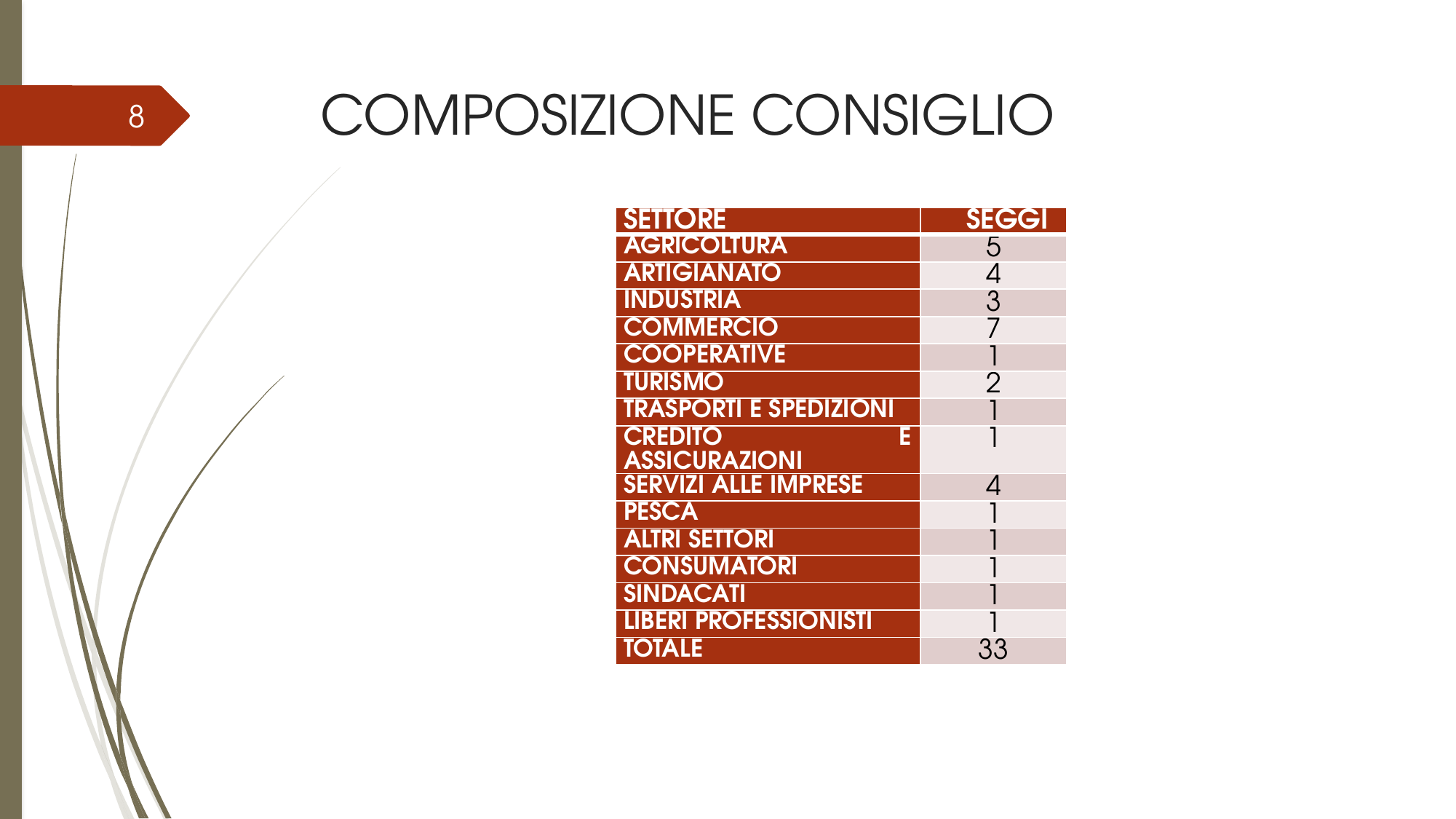

# COMPOSIZIONE CONSIGLIO
8
| SETTORE | SEGGI |
| --- | --- |
| AGRICOLTURA | 5 |
| ARTIGIANATO | 4 |
| INDUSTRIA | 3 |
| COMMERCIO | 7 |
| COOPERATIVE | 1 |
| TURISMO | 2 |
| TRASPORTI E SPEDIZIONI | 1 |
| CREDITO E ASSICURAZIONI | 1 |
| SERVIZI ALLE IMPRESE | 4 |
| PESCA | 1 |
| ALTRI SETTORI | 1 |
| CONSUMATORI | 1 |
| SINDACATI | 1 |
| LIBERI PROFESSIONISTI | 1 |
| TOTALE | 33 |